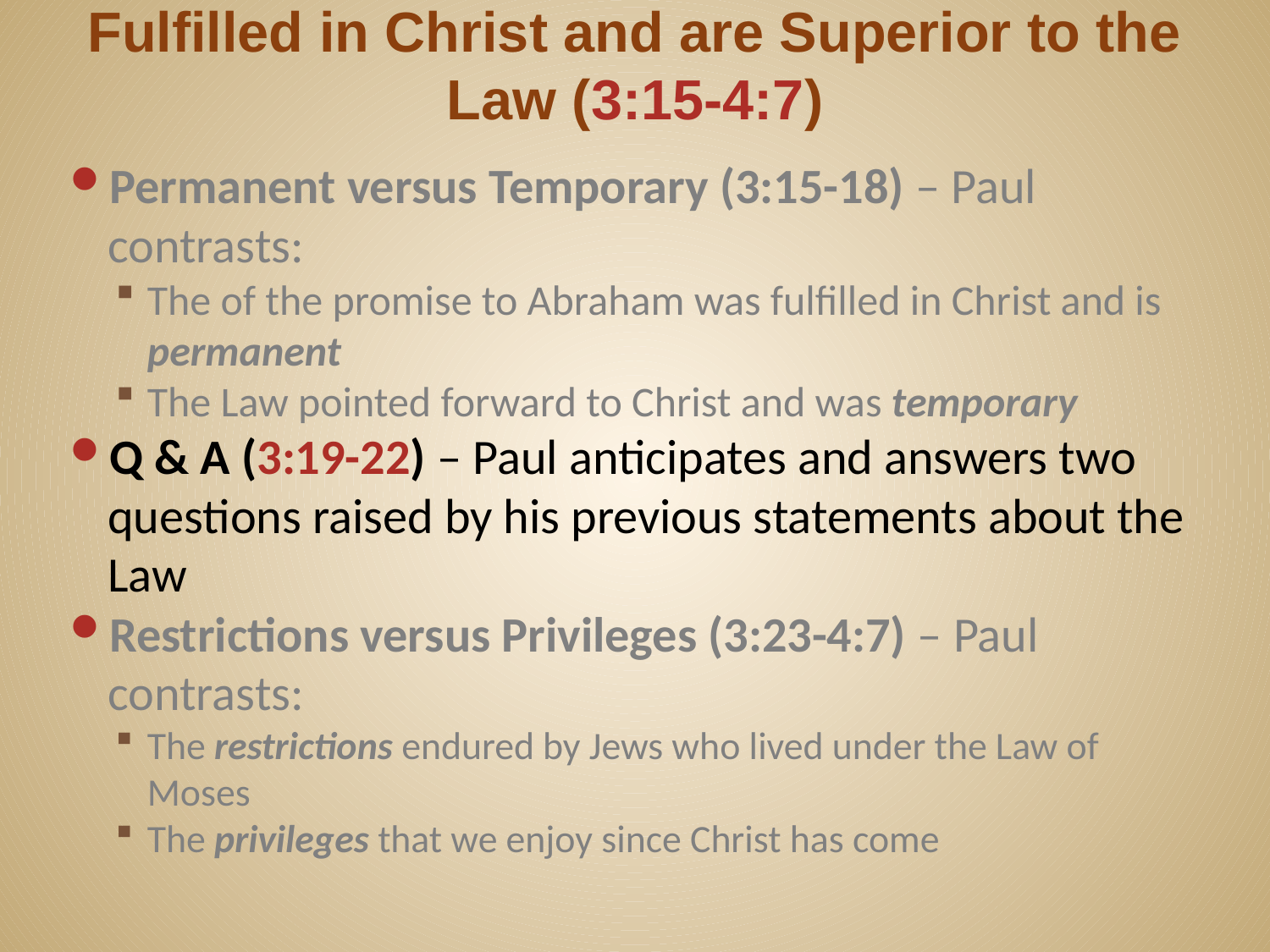

# God’s Promises to Abraham were Fulfilled in Christ and are Superior to the Law (3:15-4:7)
Permanent versus Temporary (3:15-18) – Paul contrasts:
The of the promise to Abraham was fulfilled in Christ and is permanent
The Law pointed forward to Christ and was temporary
Q & A (3:19-22) – Paul anticipates and answers two questions raised by his previous statements about the Law
Restrictions versus Privileges (3:23-4:7) – Paul contrasts:
The restrictions endured by Jews who lived under the Law of Moses
The privileges that we enjoy since Christ has come